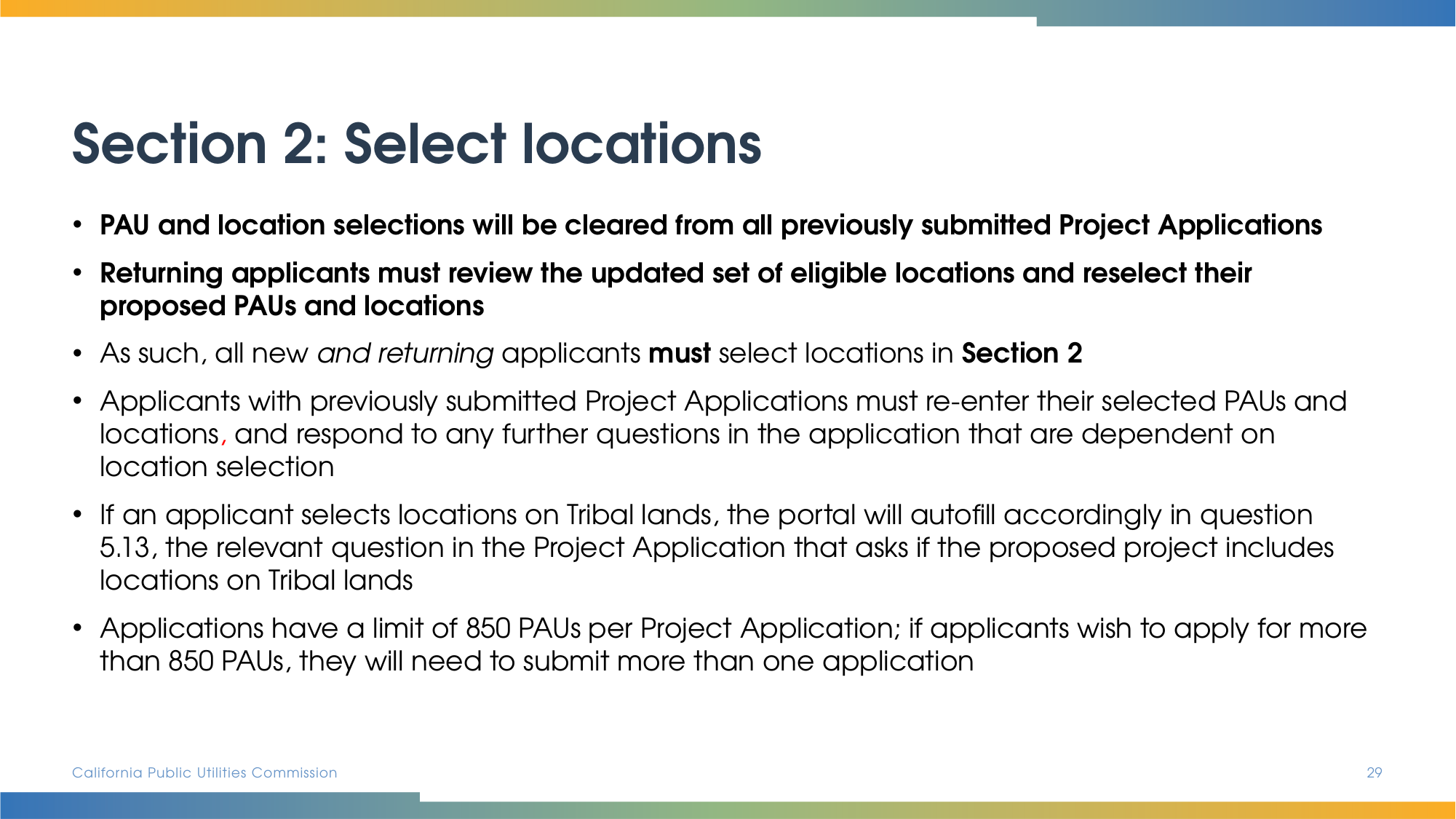

# Section 2: Select locations
PAU and location selections will be cleared from all previously submitted Project Applications
Returning applicants must review the updated set of eligible locations and reselect their proposed PAUs and locations
As such, all new and returning applicants must select locations in Section 2
Applicants with previously submitted Project Applications must re-enter their selected PAUs and locations, and respond to any further questions in the application that are dependent on location selection
If an applicant selects locations on Tribal lands, the portal will autofill accordingly in question 5.13, the relevant question in the Project Application that asks if the proposed project includes locations on Tribal lands
Applications have a limit of 850 PAUs per Project Application; if applicants wish to apply for more than 850 PAUs, they will need to submit more than one application
29